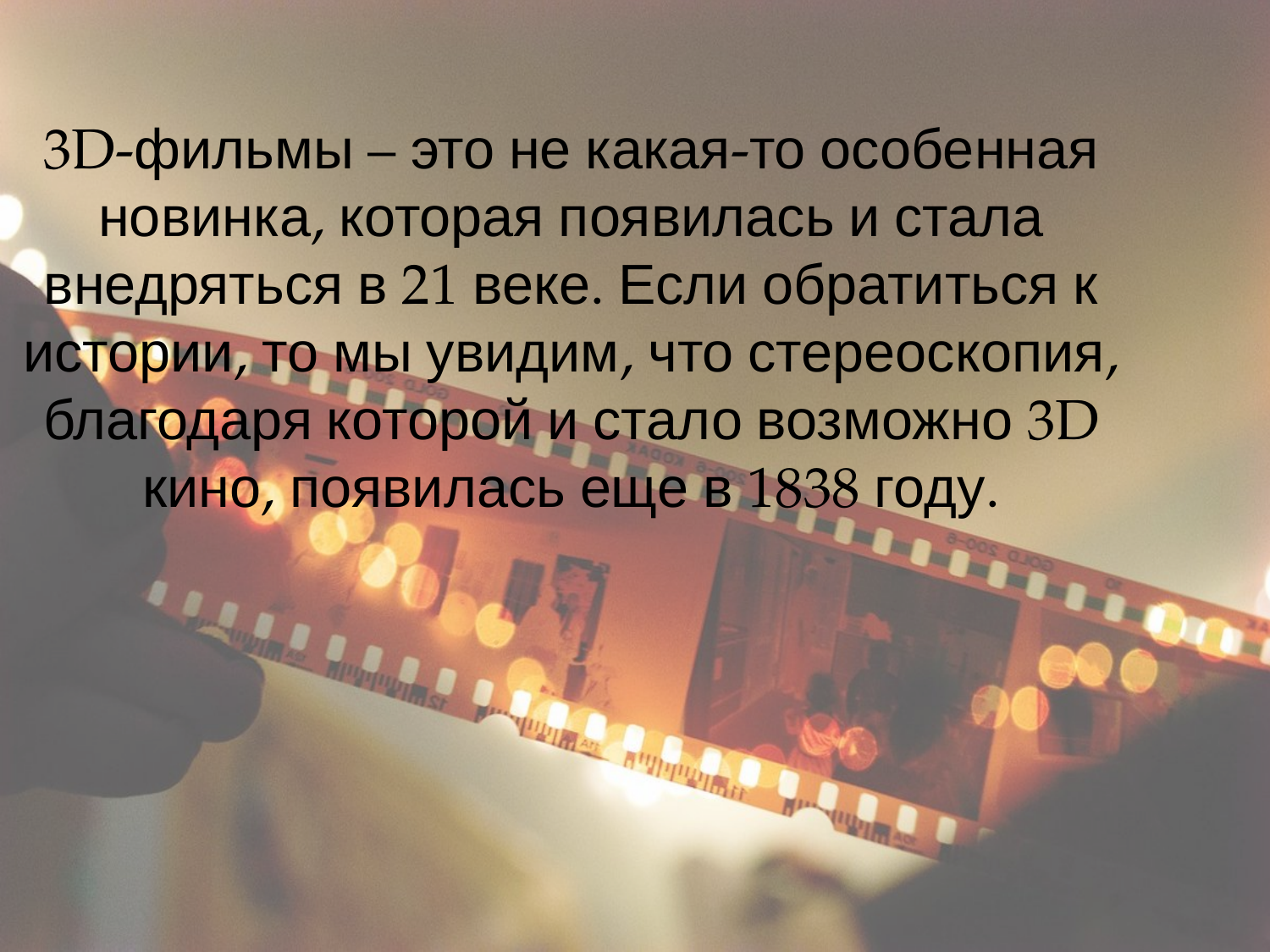

3D-фильмы – это не какая-то особенная новинка, которая появилась и стала внедряться в 21 веке. Если обратиться к истории, то мы увидим, что стереоскопия, благодаря которой и стало возможно 3D кино, появилась еще в 1838 году.